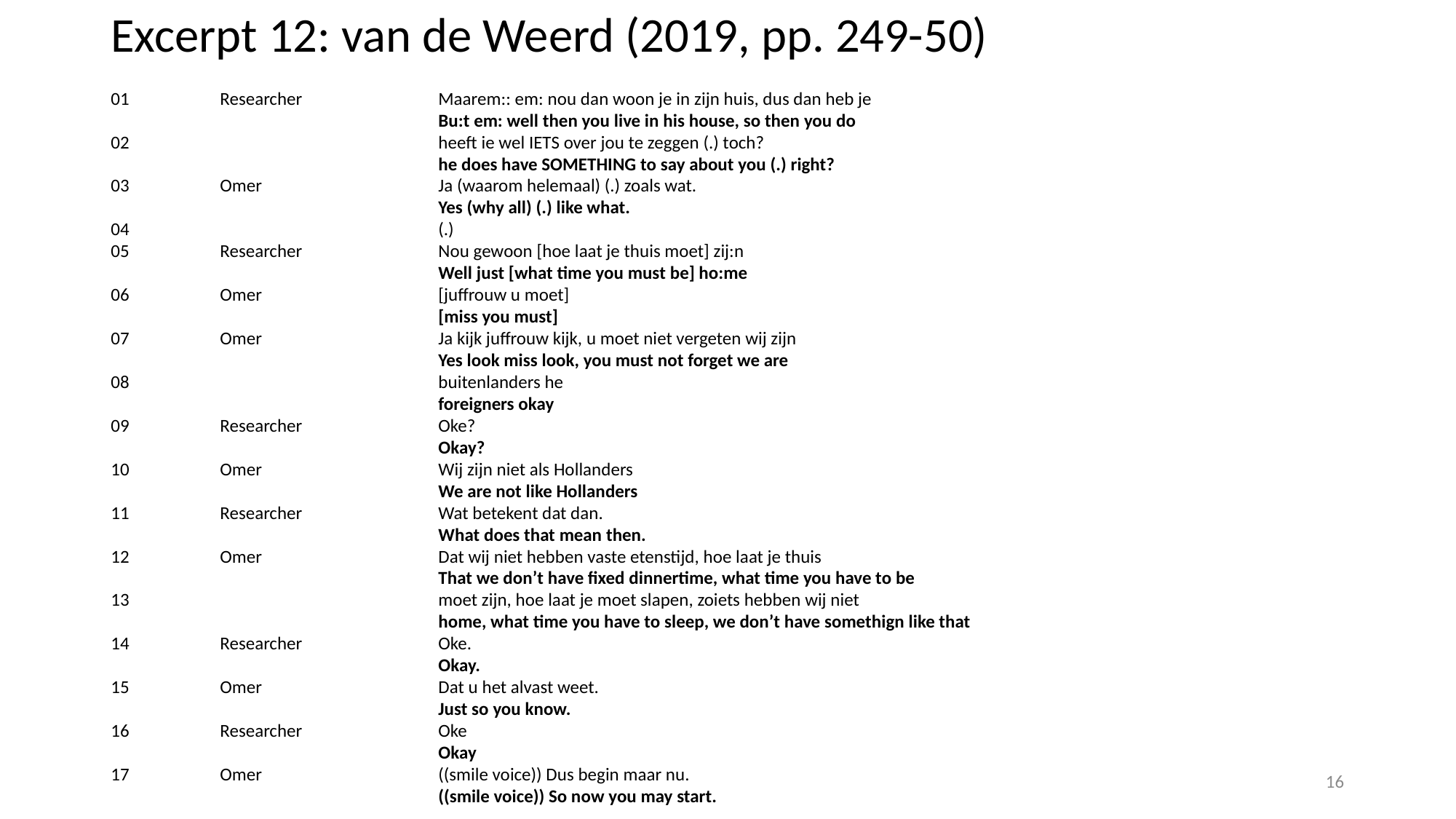

# Excerpt 12: van de Weerd (2019, pp. 249-50)
01	Researcher		Maarem:: em: nou dan woon je in zijn huis, dus dan heb je
			Bu:t em: well then you live in his house, so then you do
02			heeft ie wel IETS over jou te zeggen (.) toch?
			he does have SOMETHING to say about you (.) right?
03	Omer		Ja (waarom helemaal) (.) zoals wat.
			Yes (why all) (.) like what.
04			(.)
05	Researcher		Nou gewoon [hoe laat je thuis moet] zij:n
			Well just [what time you must be] ho:me
06	Omer		[juffrouw u moet]
			[miss you must]
07	Omer		Ja kijk juffrouw kijk, u moet niet vergeten wij zijn
			Yes look miss look, you must not forget we are
08			buitenlanders he
			foreigners okay
09	Researcher		Oke?
			Okay?
10	Omer		Wij zijn niet als Hollanders
			We are not like Hollanders
11	Researcher		Wat betekent dat dan.
			What does that mean then.
12	Omer		Dat wij niet hebben vaste etenstijd, hoe laat je thuis
			That we don’t have fixed dinnertime, what time you have to be
13			moet zijn, hoe laat je moet slapen, zoiets hebben wij niet
			home, what time you have to sleep, we don’t have somethign like that
14	Researcher		Oke.
			Okay.
15	Omer		Dat u het alvast weet.
			Just so you know.
16	Researcher		Oke
			Okay
17	Omer		((smile voice)) Dus begin maar nu.
			((smile voice)) So now you may start.

16